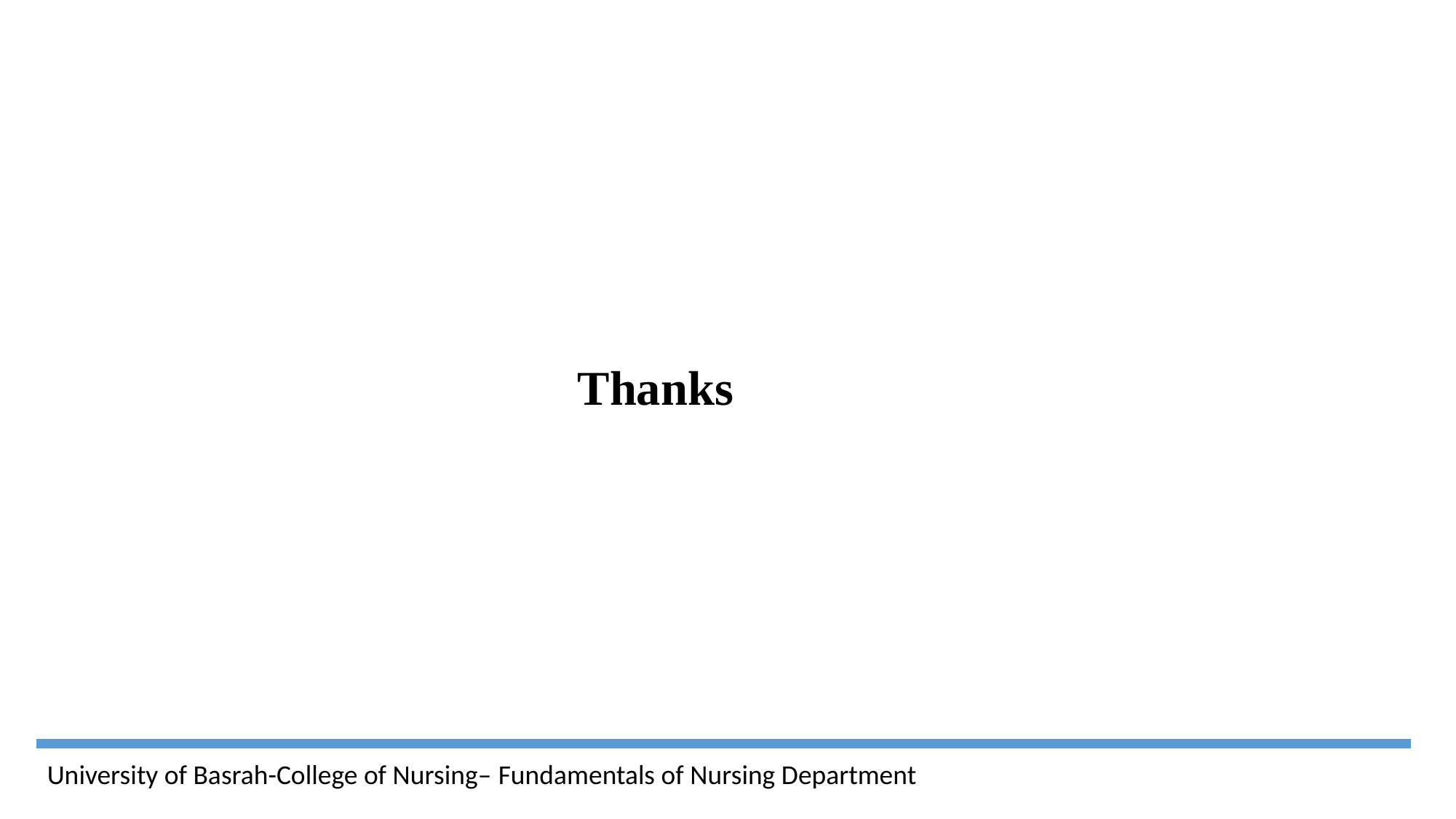

Thanks

University of Basrah-College of Nursing– Fundamentals of Nursing Department